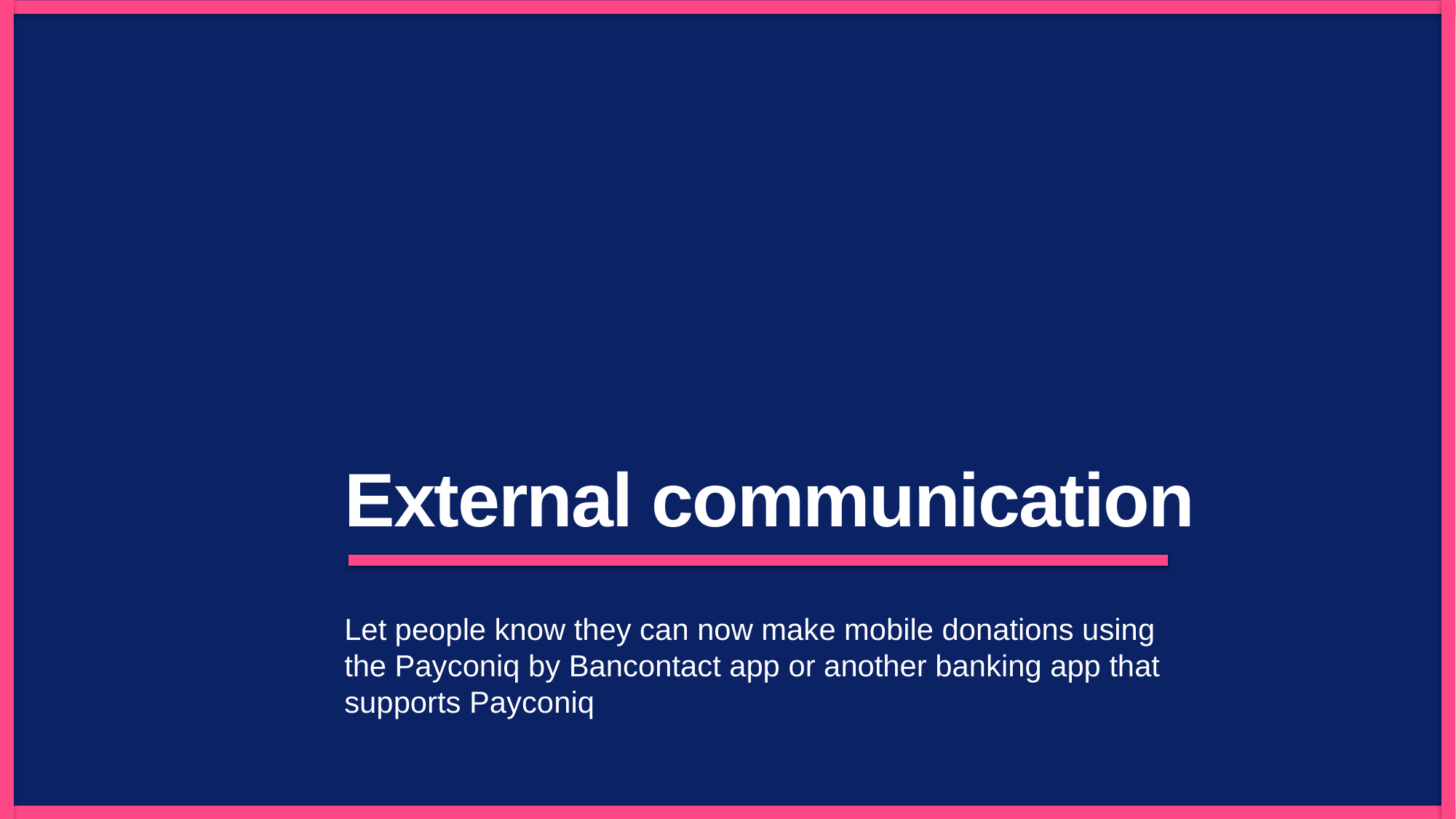

External communication
Let people know they can now make mobile donations using the Payconiq by Bancontact app or another banking app that supports Payconiq